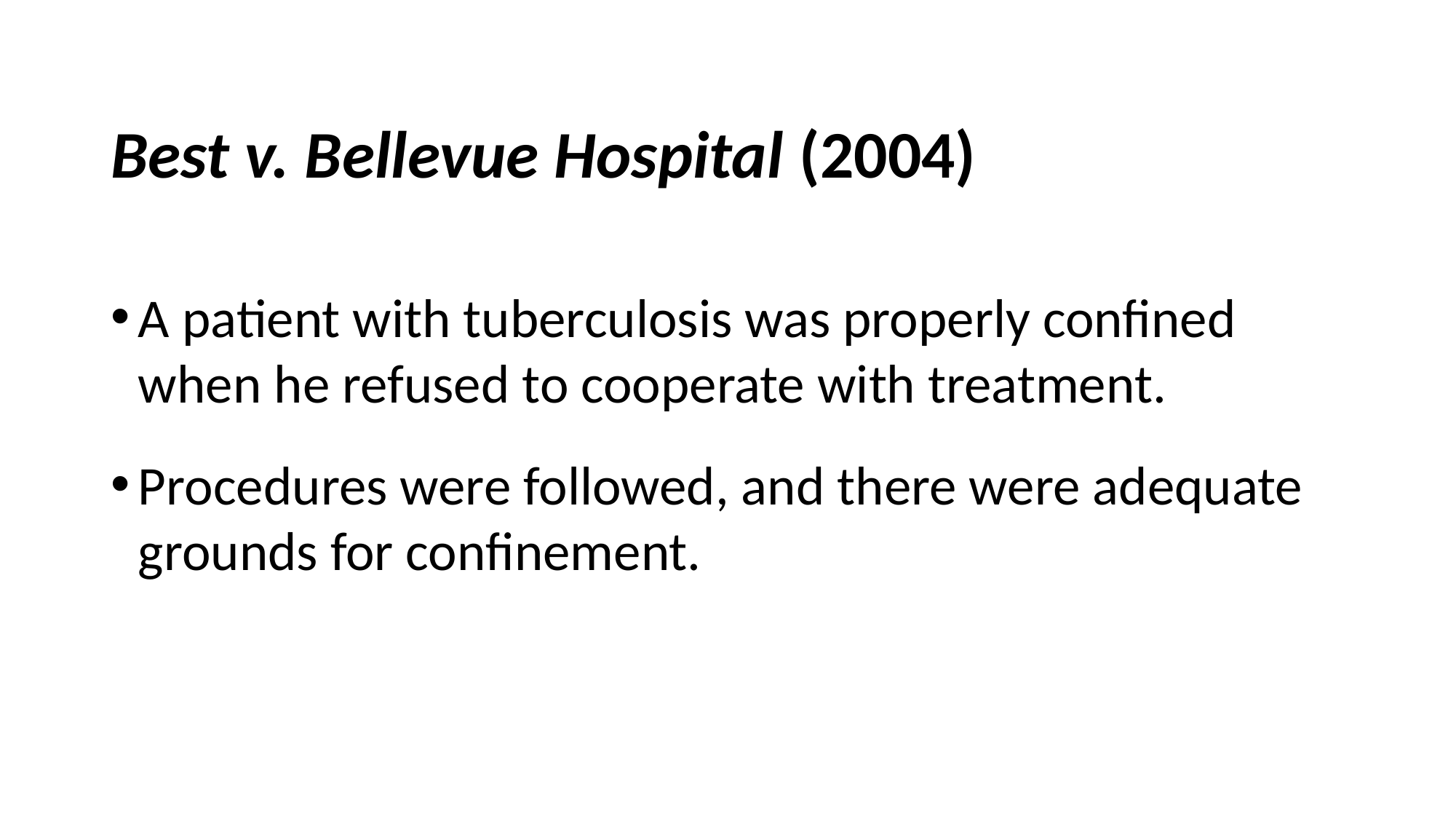

# Best v. Bellevue Hospital (2004)
A patient with tuberculosis was properly confined when he refused to cooperate with treatment.
Procedures were followed, and there were adequate grounds for confinement.